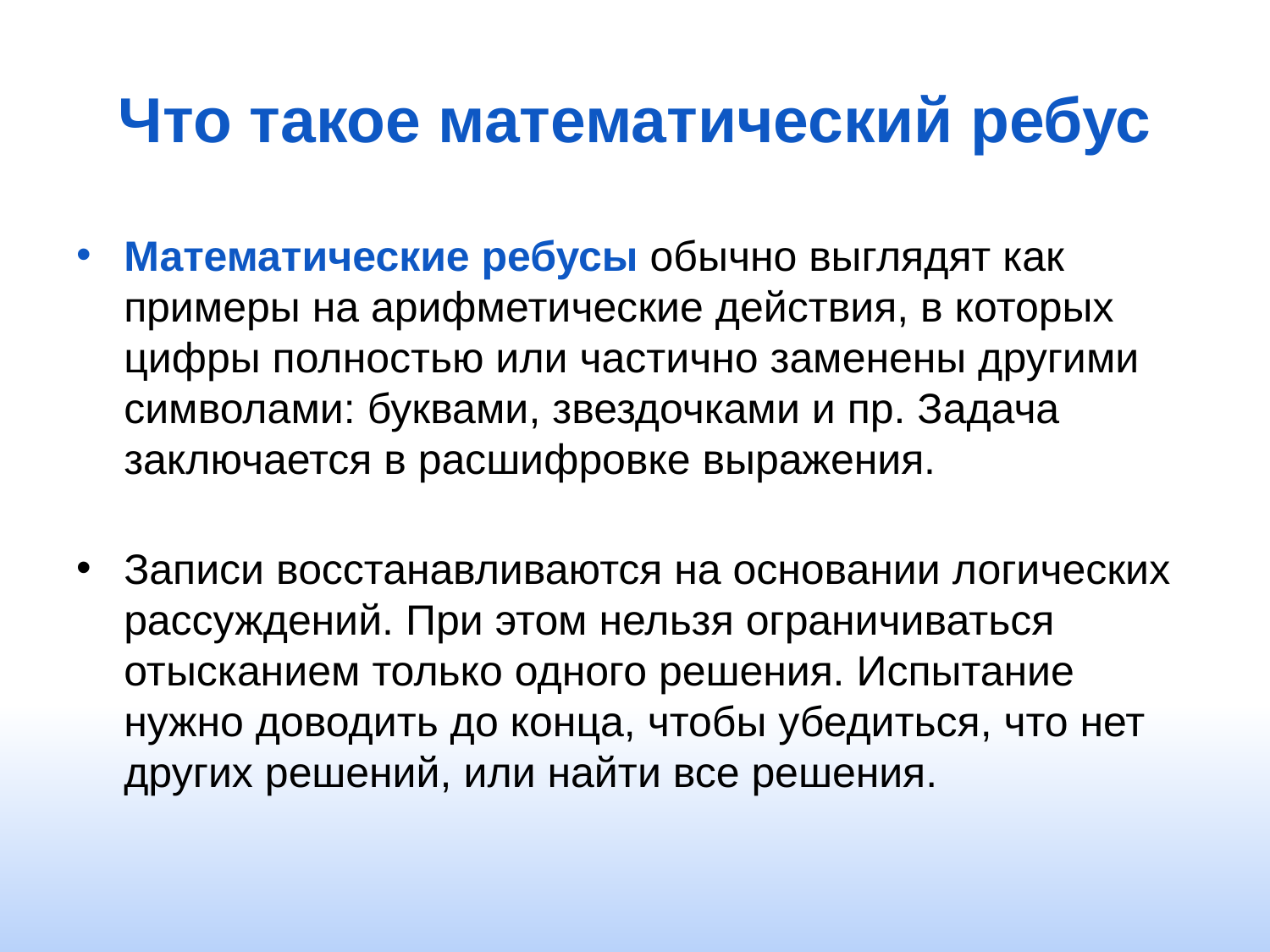

# Что такое математический ребус
Математические ребусы обычно выглядят как примеры на арифметические действия, в которых цифры полностью или частично заменены другими символами: буквами, звездочками и пр. Задача заключается в расшифровке выражения.
Записи восстанавливаются на основании логических рассуждений. При этом нельзя ограничиваться отысканием только одного решения. Испытание нужно доводить до конца, чтобы убедиться, что нет других решений, или найти все решения.